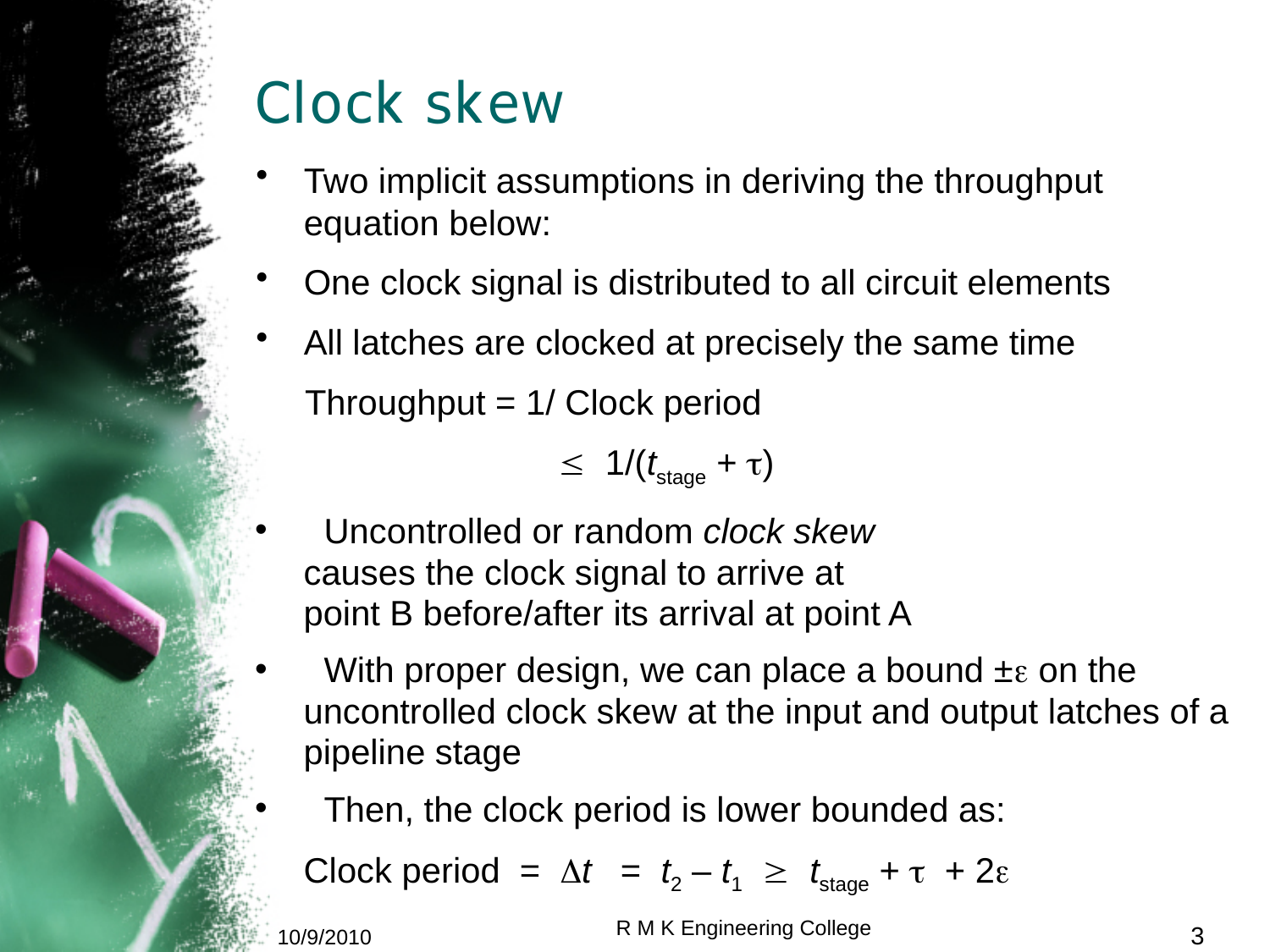

# Clock skew
Two implicit assumptions in deriving the throughput equation below:
One clock signal is distributed to all circuit elements
All latches are clocked at precisely the same time
     Throughput = 1/ Clock period
     		≤  1/(tstage + τ)
    Uncontrolled or random clock skew
     causes the clock signal to arrive at
     point B before/after its arrival at point A

    With proper design, we can place a bound ±ε on the
     uncontrolled clock skew at the input and output latches of a
     pipeline stage

    Then, the clock period is lower bounded as:

     Clock period  =  Δt   =  t2 – t1  ≥  tstage + τ  + 2ε
R M K Engineering College
3
10/9/2010